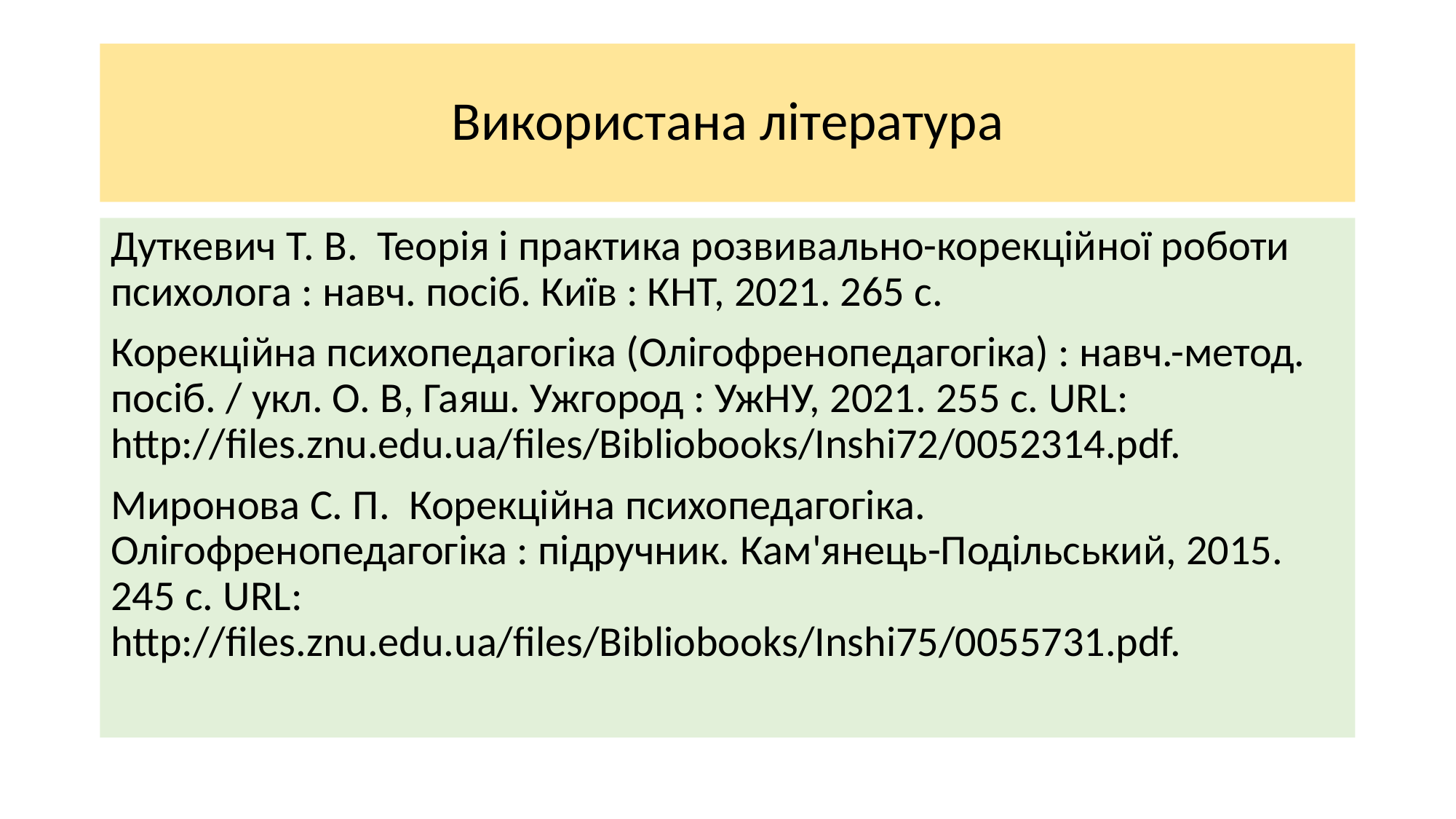

# Використана література
Дуткевич Т. В.  Теорія і практика розвивально-корекційної роботи психолога : навч. посіб. Київ : КНТ, 2021. 265 с.
Корекційна психопедагогіка (Олігофренопедагогіка) : навч.-метод. посіб. / укл. О. В, Гаяш. Ужгород : УжНУ, 2021. 255 с. URL: http://files.znu.edu.ua/files/Bibliobooks/Inshi72/0052314.pdf.
Миронова С. П.  Корекційна психопедагогіка. Олігофренопедагогіка : підручник. Кам'янець-Подільський, 2015. 245 с. URL: http://files.znu.edu.ua/files/Bibliobooks/Inshi75/0055731.pdf.